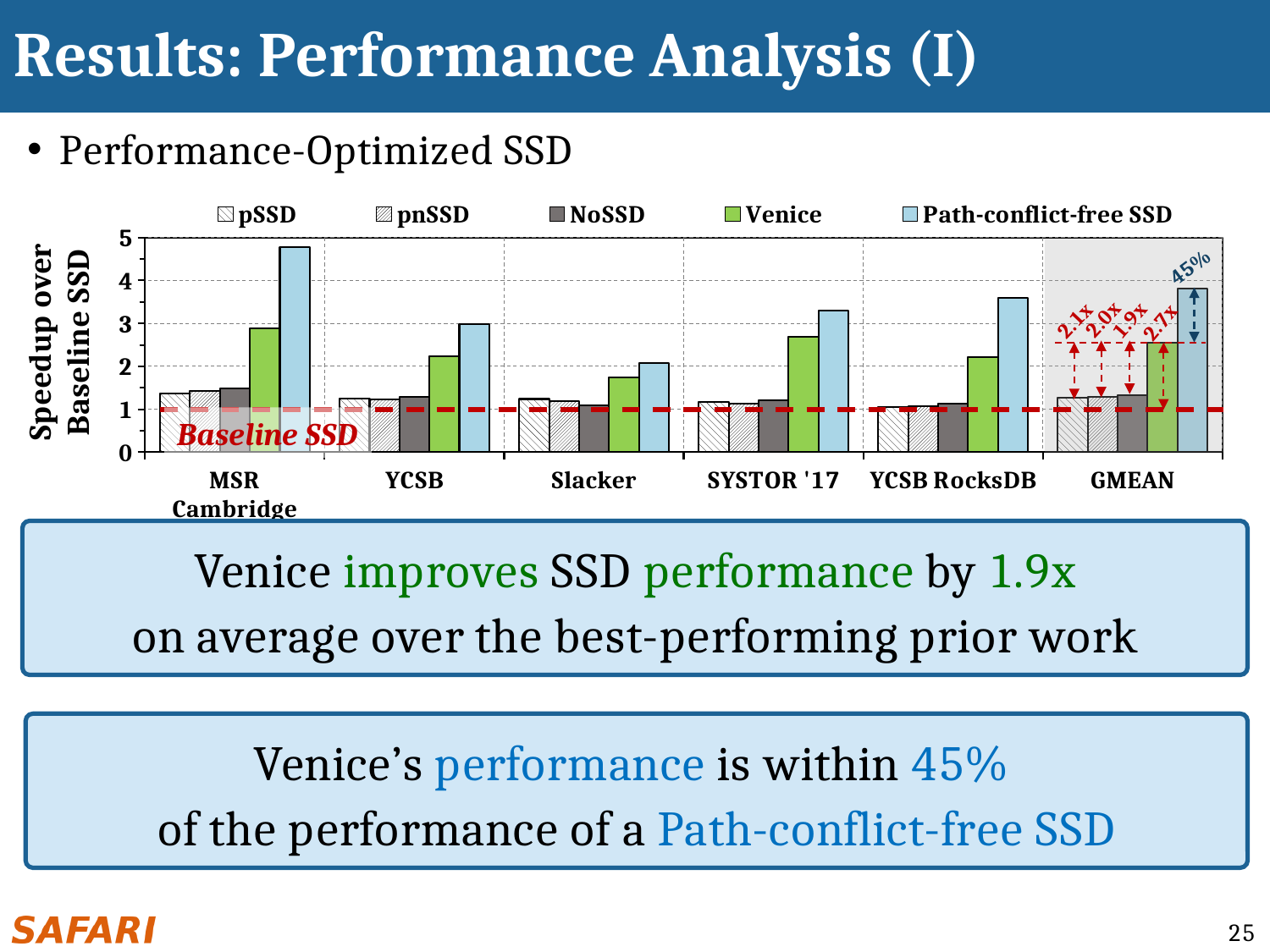

# Results: Performance Analysis (I)
Performance-Optimized SSD

### Chart

| Category | pSSD | pnSSD | NoSSD | Venice | Path-conflict-free SSD |
|---|---|---|---|---|---|
| MSR Cambridge | 1.3679181623593284 | 1.419518624804198 | 1.488614127487408 | 2.876002105990147 | 4.784983583261894 |
| YCSB | 1.2429251157316576 | 1.225295431531789 | 1.2887951714026 | 2.229342177744612 | 2.9899264698517425 |
| Slacker | 1.2387780333970961 | 1.1856681805118034 | 1.0869187099070654 | 1.7454173275835498 | 2.0676553340338746 |
| SYSTOR '17 | 1.1784740920589407 | 1.1314161794898314 | 1.2024912216953259 | 2.6821395379807216 | 3.2899466823946084 |
| YCSB RocksDB | 1.0460888339474805 | 1.0626298205786362 | 1.132402987308841 | 2.219281680687513 | 3.5977629618050884 |
| GMEAN | 1.272511920595761 | 1.2834888747220816 | 1.3325248547395814 | 2.5566991735238727 | 3.8132976921901696 |
45%
2.1x
1.9x
2.0x
2.7x
Speedup over Baseline SSD
Baseline SSD
Venice improves SSD performance by 1.9x
on average over the best-performing prior work
Venice’s performance is within 45%
of the performance of a Path-conflict-free SSD
25